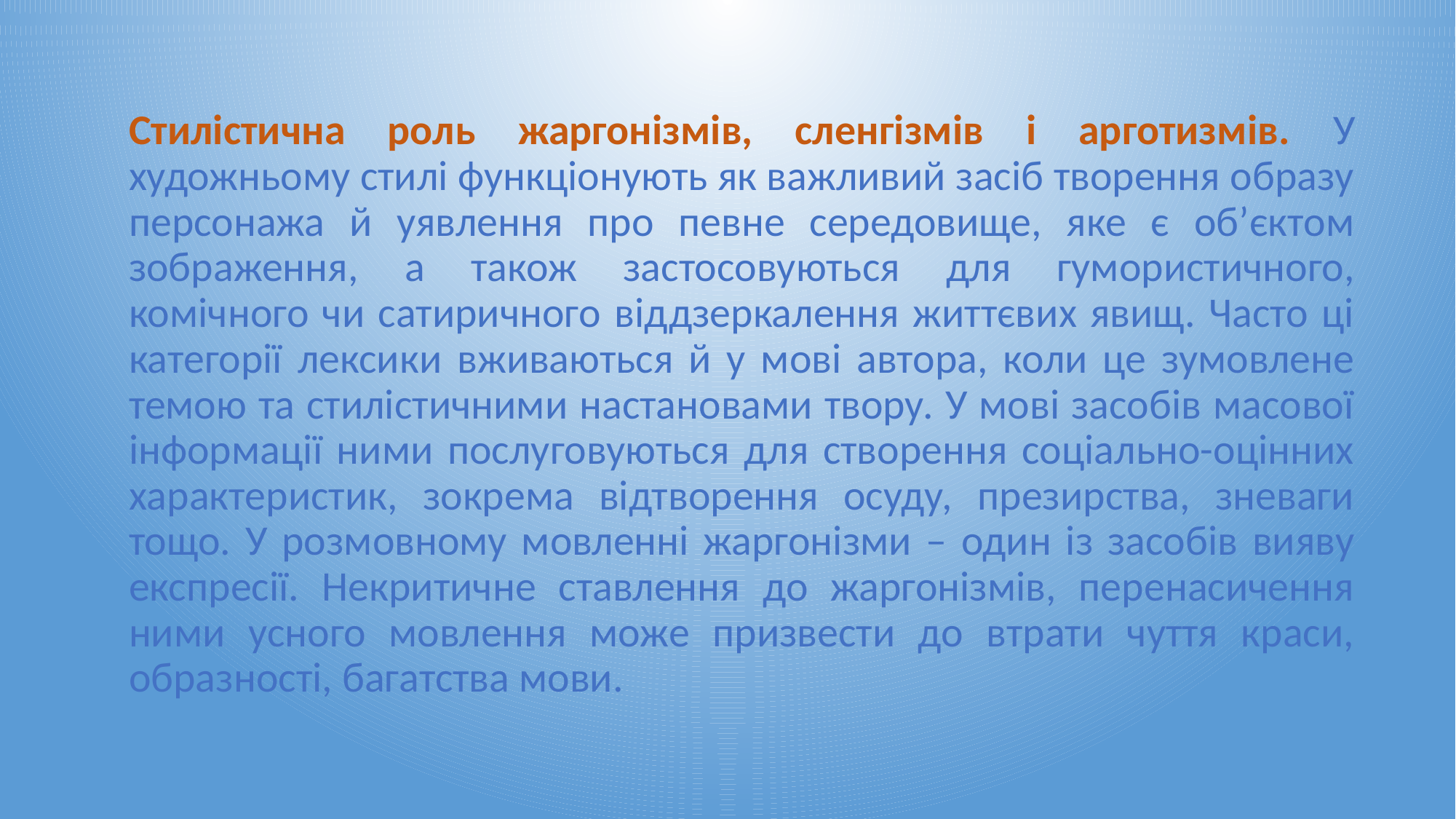

Стилістична роль жаргонізмів, сленгізмів і арготизмів. У художньому стилі функціонують як важливий засіб творення образу персонажа й уявлення про певне середовище, яке є об’єктом зображення, а також застосовуються для гумористичного, комічного чи сатиричного віддзеркалення життєвих явищ. Часто ці категорії лексики вживаються й у мові автора, коли це зумовлене темою та стилістичними настановами твору. У мові засобів масової інформації ними послуговуються для створення соціально-оцінних характеристик, зокрема відтворення осуду, презирства, зневаги тощо. У розмовному мовленні жаргонізми – один із засобів вияву експресії. Некритичне ставлення до жаргонізмів, перенасичення ними усного мовлення може призвести до втрати чуття краси, образності, багатства мови.